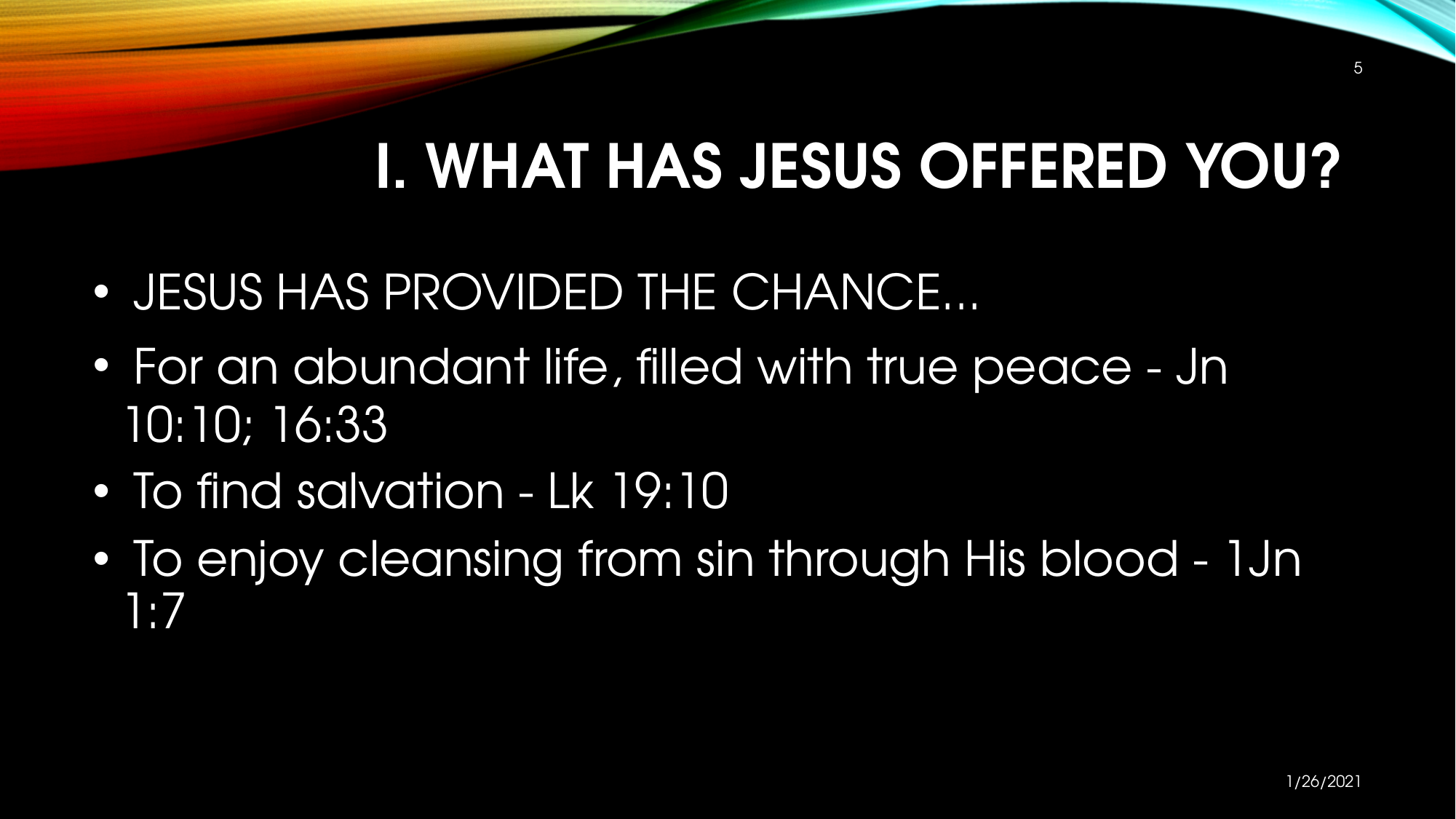

5
# I. WHAT HAS JESUS OFFERED YOU?
 JESUS HAS PROVIDED THE CHANCE...
 For an abundant life, filled with true peace - Jn 10:10; 16:33
 To find salvation - Lk 19:10
 To enjoy cleansing from sin through His blood - 1Jn 1:7

1/26/2021